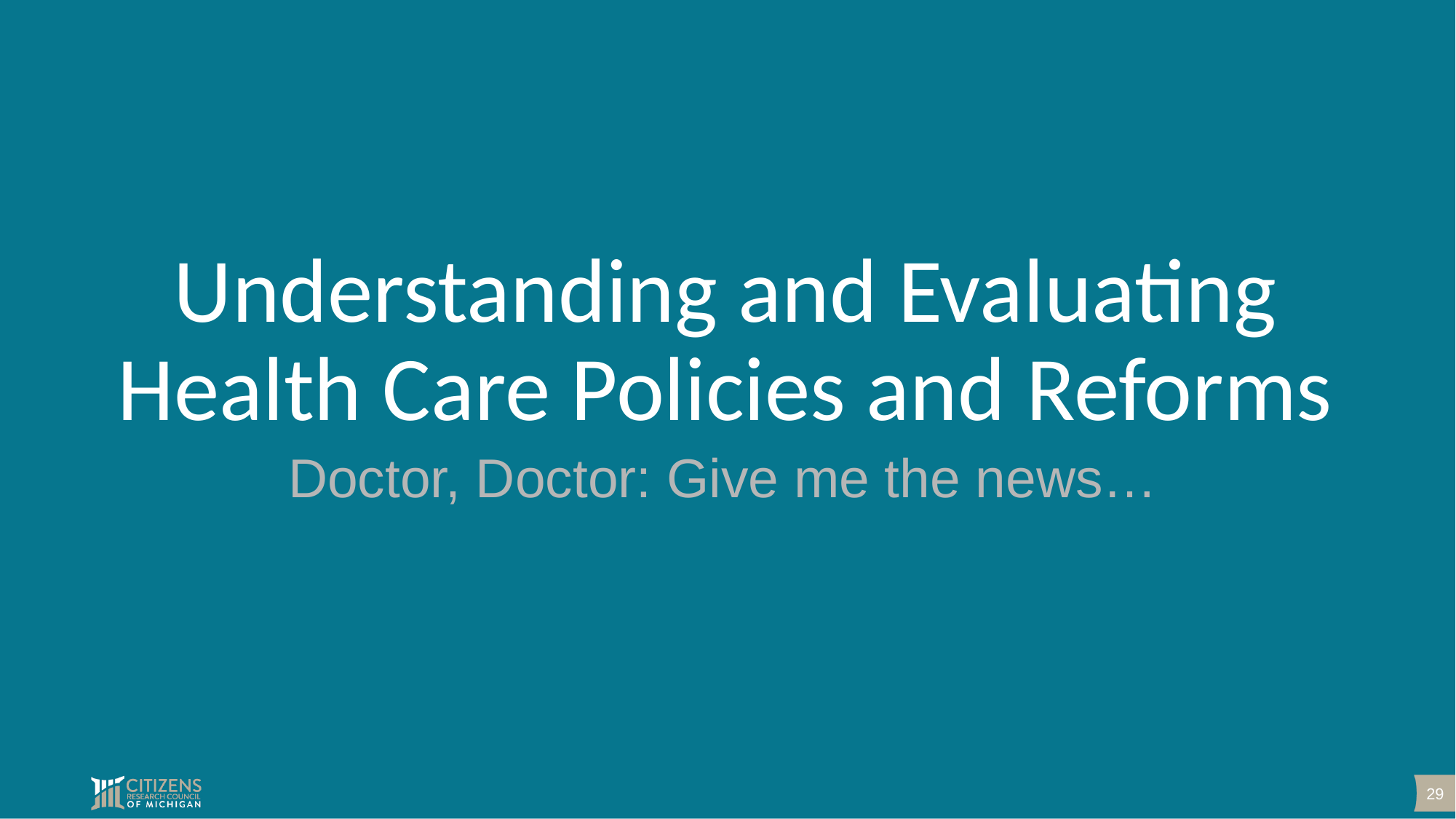

# Understanding and Evaluating Health Care Policies and Reforms
Doctor, Doctor: Give me the news…
29